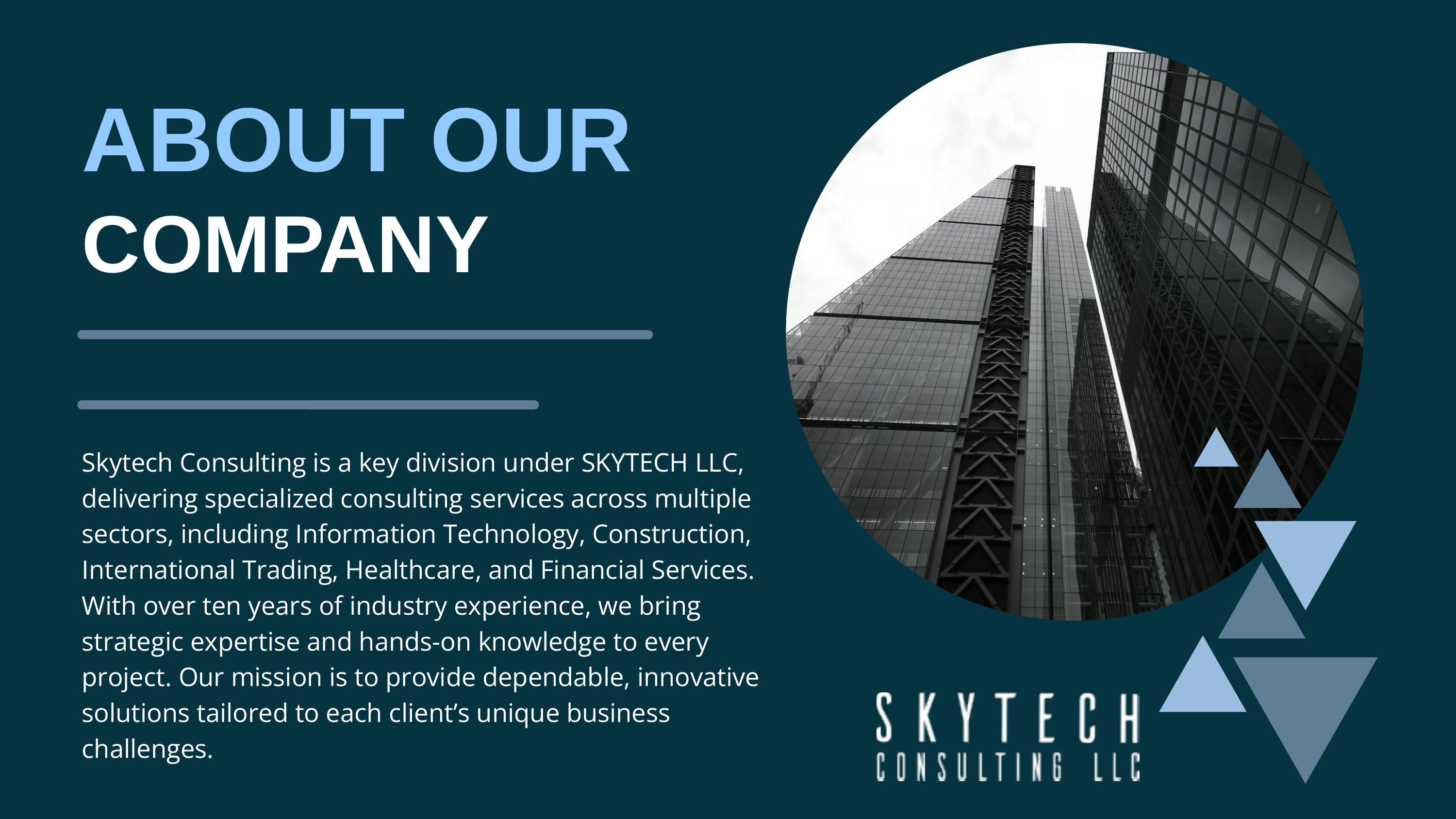

ABOUT OUR
COMPANY

Skytech Consulting is a key division under SKYTECH LLC, delivering specialized consulting services across multiple sectors, including Information Technology, Construction, International Trading, Healthcare, and Financial Services. With over ten years of industry experience, we bring strategic expertise and hands-on knowledge to every project. Our mission is to provide dependable, innovative solutions tailored to each client’s unique business challenges.